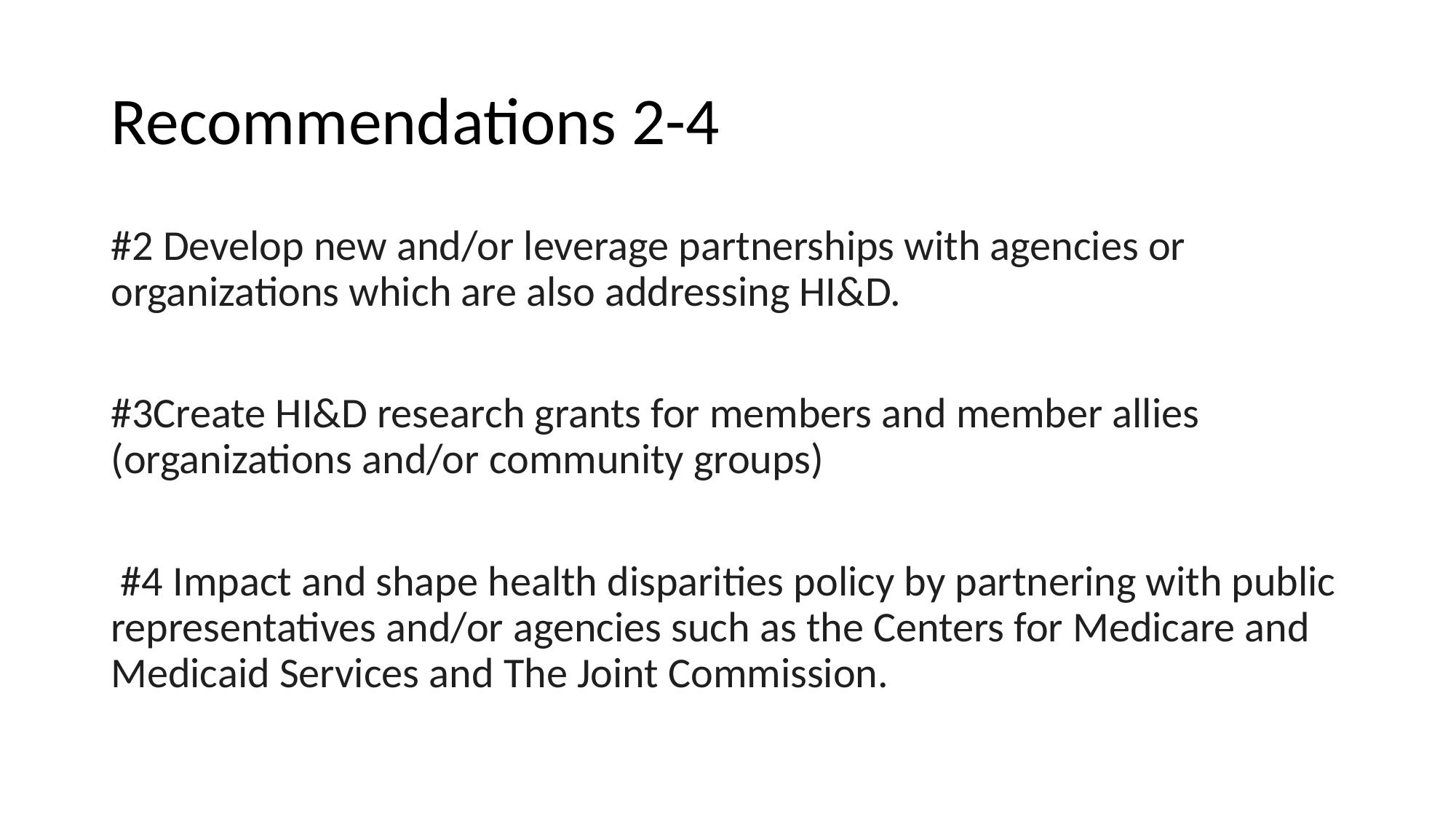

# Recommendations 2-4
#2 Develop new and/or leverage partnerships with agencies or organizations which are also addressing HI&D.

#3Create HI&D research grants for members and member allies (organizations and/or community groups)

 #4 Impact and shape health disparities policy by partnering with public representatives and/or agencies such as the Centers for Medicare and Medicaid Services and The Joint Commission.